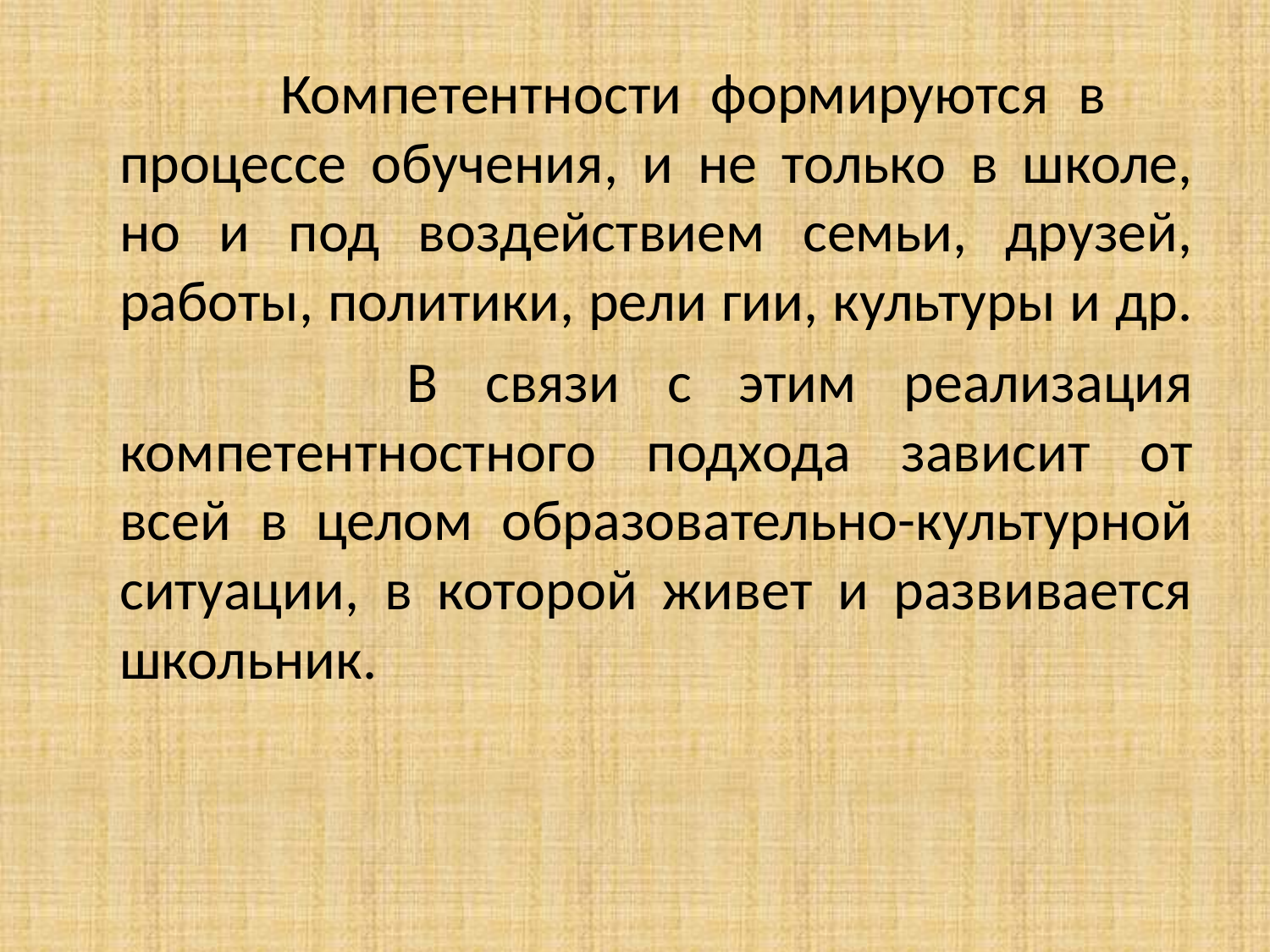

Компетентности формируются в    процессе обучения, и не только в школе, но и под воздействием семьи, друзей, работы, политики, рели гии, культуры и др.
       В связи с этим реализация компетентностного подхода зависит от всей в целом образовательно-культурной ситуации, в которой живет и развивается школьник.